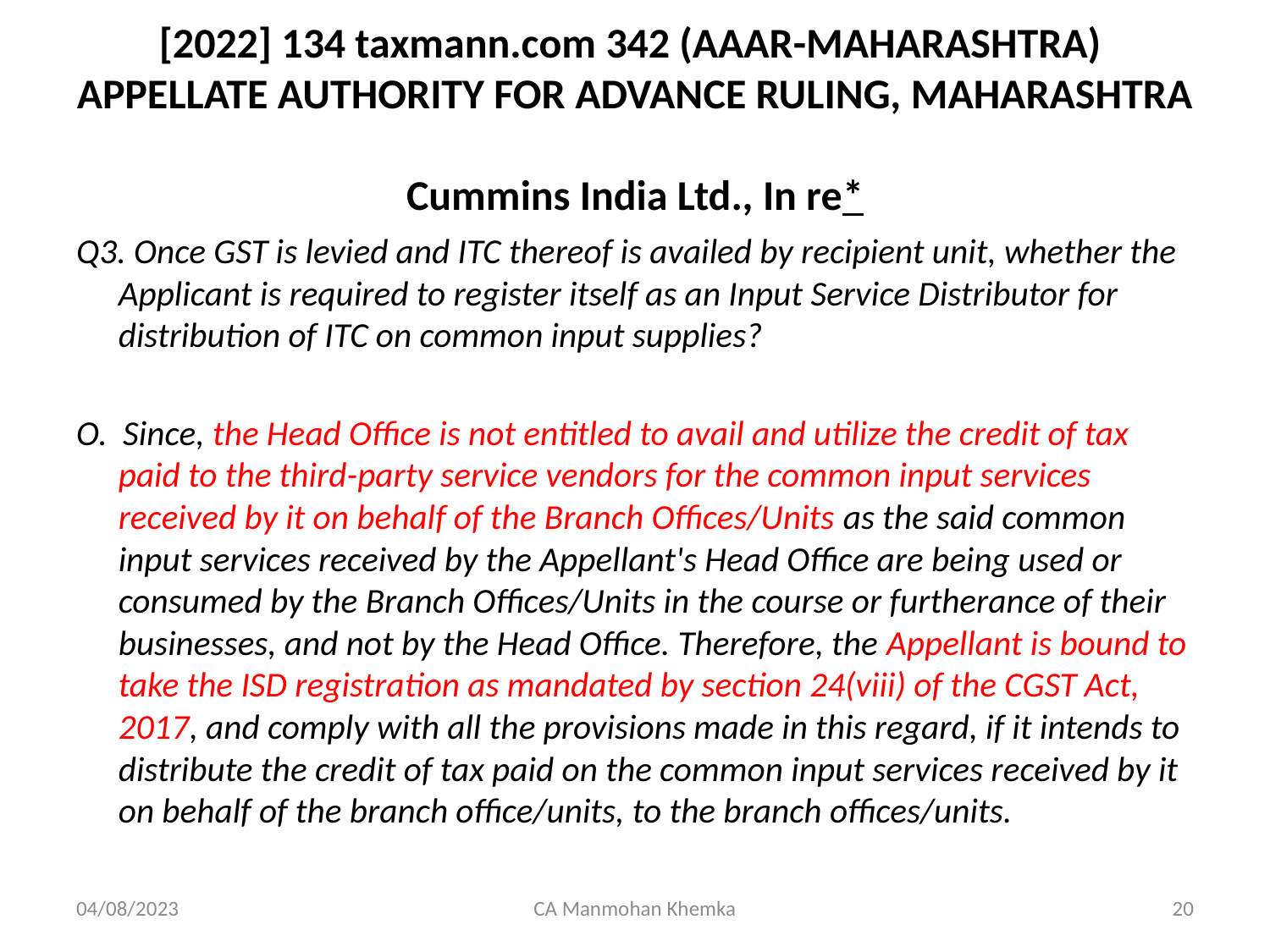

# [2022] 134 taxmann.com 342 (AAAR-MAHARASHTRA) APPELLATE AUTHORITY FOR ADVANCE RULING, MAHARASHTRA Cummins India Ltd., In re*
Q3. Once GST is levied and ITC thereof is availed by recipient unit, whether the Applicant is required to register itself as an Input Service Distributor for distribution of ITC on common input supplies?

O.  Since, the Head Office is not entitled to avail and utilize the credit of tax paid to the third-party service vendors for the common input services received by it on behalf of the Branch Offices/Units as the said common input services received by the Appellant's Head Office are being used or consumed by the Branch Offices/Units in the course or furtherance of their businesses, and not by the Head Office. Therefore, the Appellant is bound to take the ISD registration as mandated by section 24(viii) of the CGST Act, 2017, and comply with all the provisions made in this regard, if it intends to distribute the credit of tax paid on the common input services received by it on behalf of the branch office/units, to the branch offices/units.

04/08/2023
CA Manmohan Khemka
20